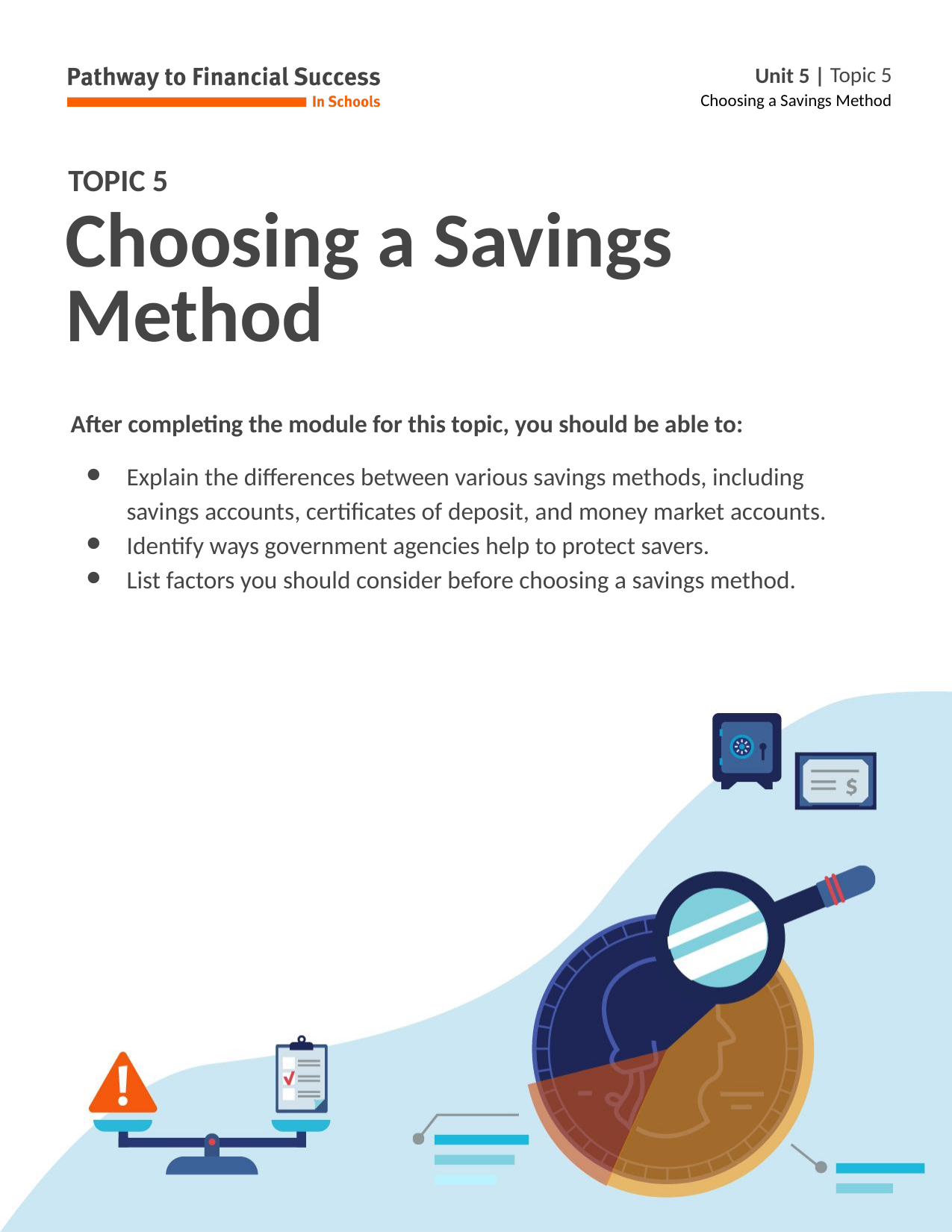

# Choosing a Savings Method
After completing the module for this topic, you should be able to:
Explain the differences between various savings methods, including savings accounts, certificates of deposit, and money market accounts.
Identify ways government agencies help to protect savers.
List factors you should consider before choosing a savings method.